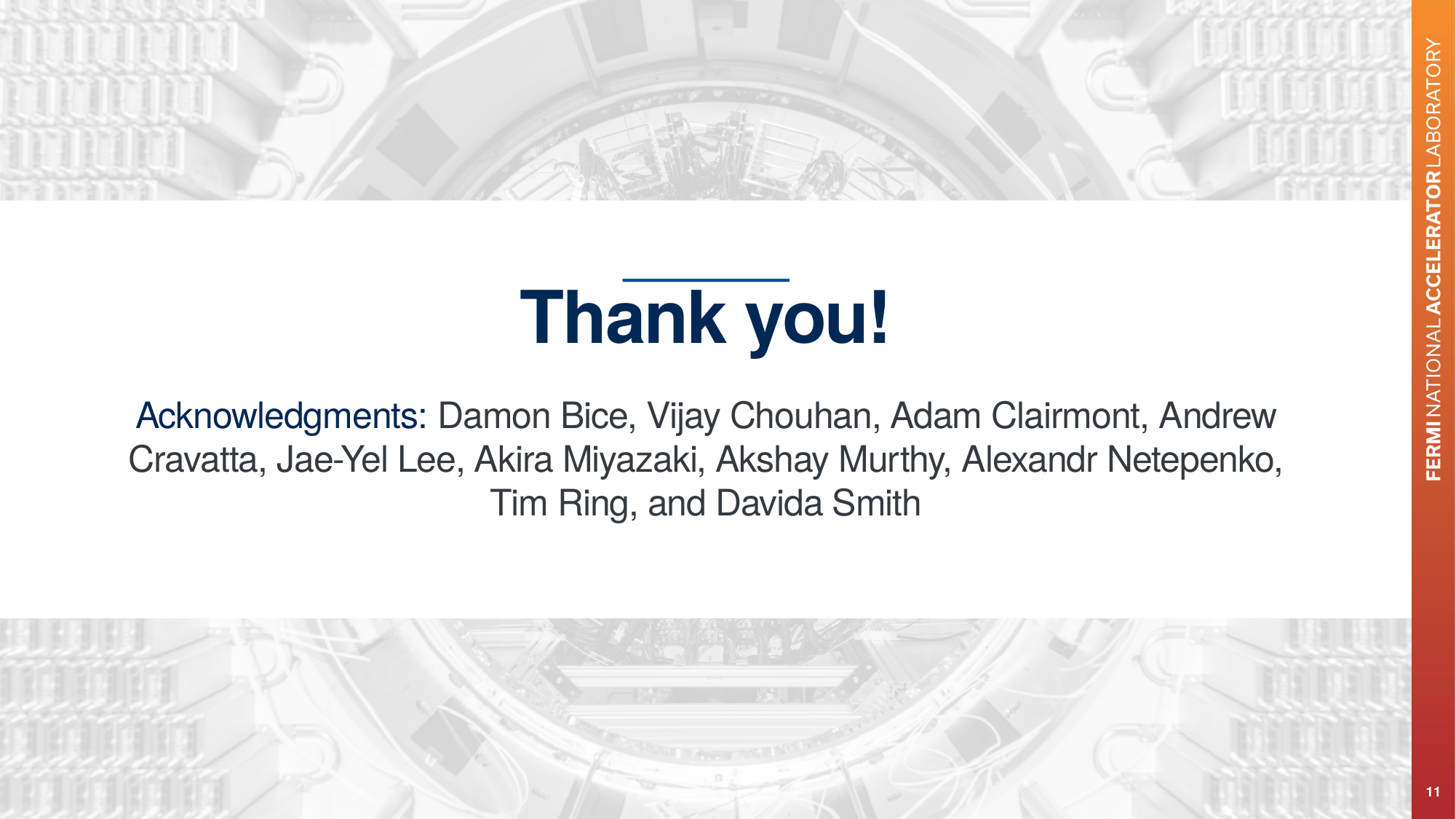

# Thank you!
Acknowledgments: Damon Bice, Vijay Chouhan, Adam Clairmont, Andrew Cravatta, Jae-Yel Lee, Akira Miyazaki, Akshay Murthy, Alexandr Netepenko, Tim Ring, and Davida Smith
11